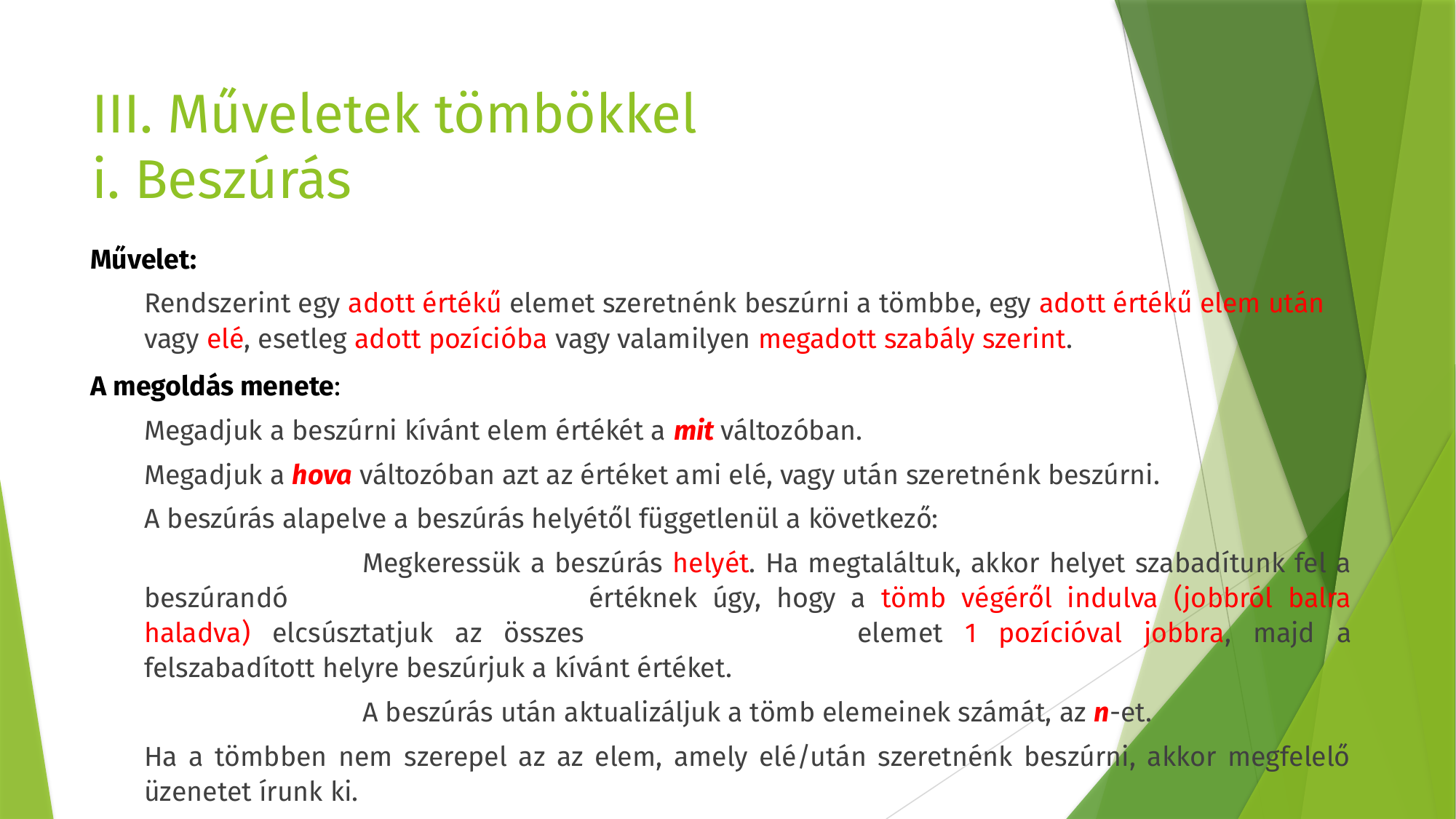

# III. Műveletek tömbökkel i. Beszúrás
Művelet:
Rendszerint egy adott értékű elemet szeretnénk beszúrni a tömbbe, egy adott értékű elem után vagy elé, esetleg adott pozícióba vagy valamilyen megadott szabály szerint.
A megoldás menete:
Megadjuk a beszúrni kívánt elem értékét a mit változóban.
Megadjuk a hova változóban azt az értéket ami elé, vagy után szeretnénk beszúrni.
A beszúrás alapelve a beszúrás helyétől függetlenül a következő:
		Megkeressük a beszúrás helyét. Ha megtaláltuk, akkor helyet szabadítunk fel a beszúrandó 			értéknek úgy, hogy a tömb végéről indulva (jobbról balra haladva) elcsúsztatjuk az összes 			elemet 1 pozícióval jobbra, majd a felszabadított helyre beszúrjuk a kívánt értéket.
		A beszúrás után aktualizáljuk a tömb elemeinek számát, az n-et.
Ha a tömbben nem szerepel az az elem, amely elé/után szeretnénk beszúrni, akkor megfelelő üzenetet írunk ki.